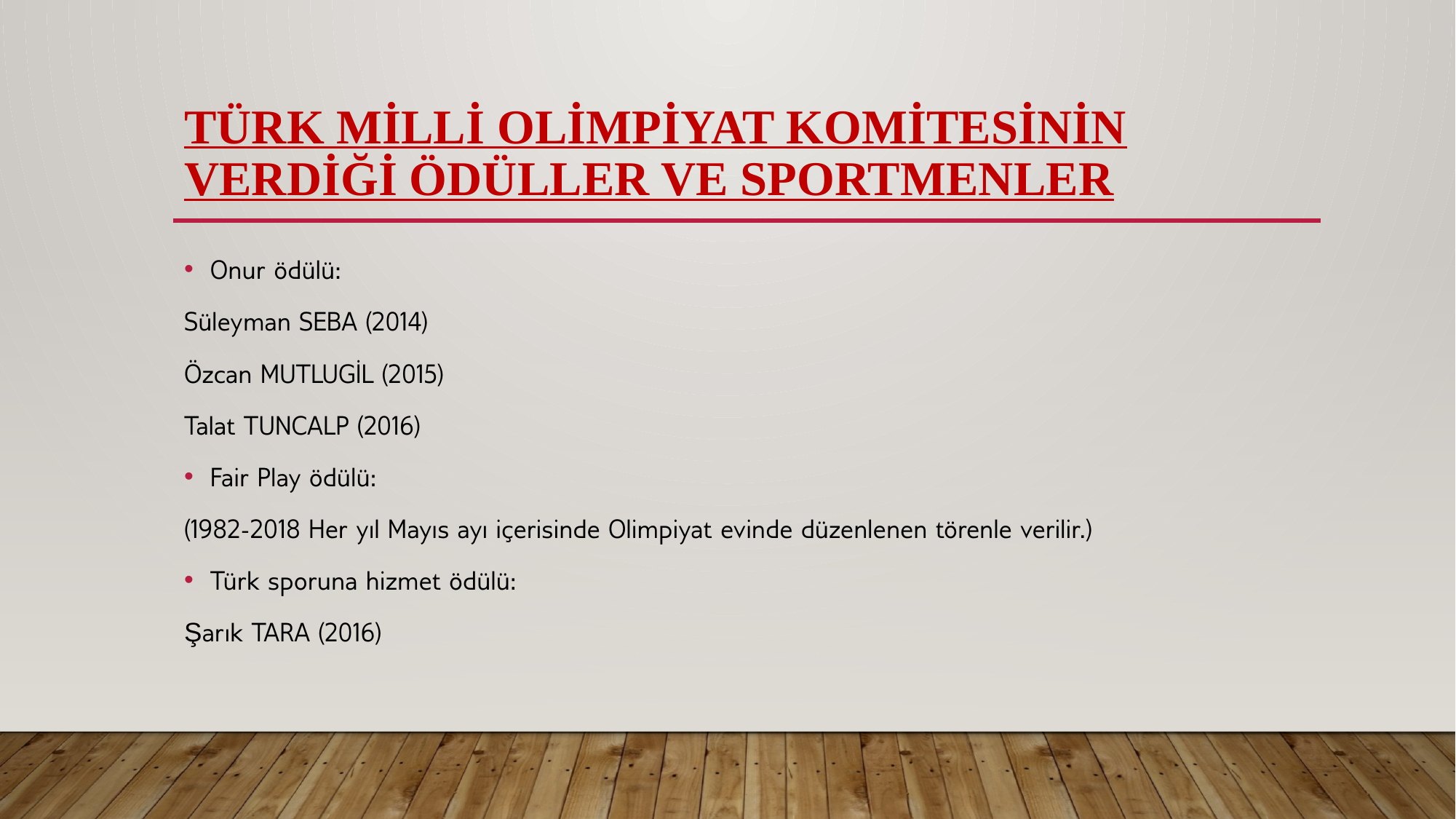

# TÜRK MİLLİ OLİMPİYAT KOMİTESİNİN VERDİĞİ ÖDÜLLER VE SPORTMENLER
Onur ödülü:
Süleyman SEBA (2014)
Özcan MUTLUGİL (2015)
Talat TUNCALP (2016)
Fair Play ödülü:
(1982-2018 Her yıl Mayıs ayı içerisinde Olimpiyat evinde düzenlenen törenle verilir.)
Türk sporuna hizmet ödülü:
Şarık TARA (2016)